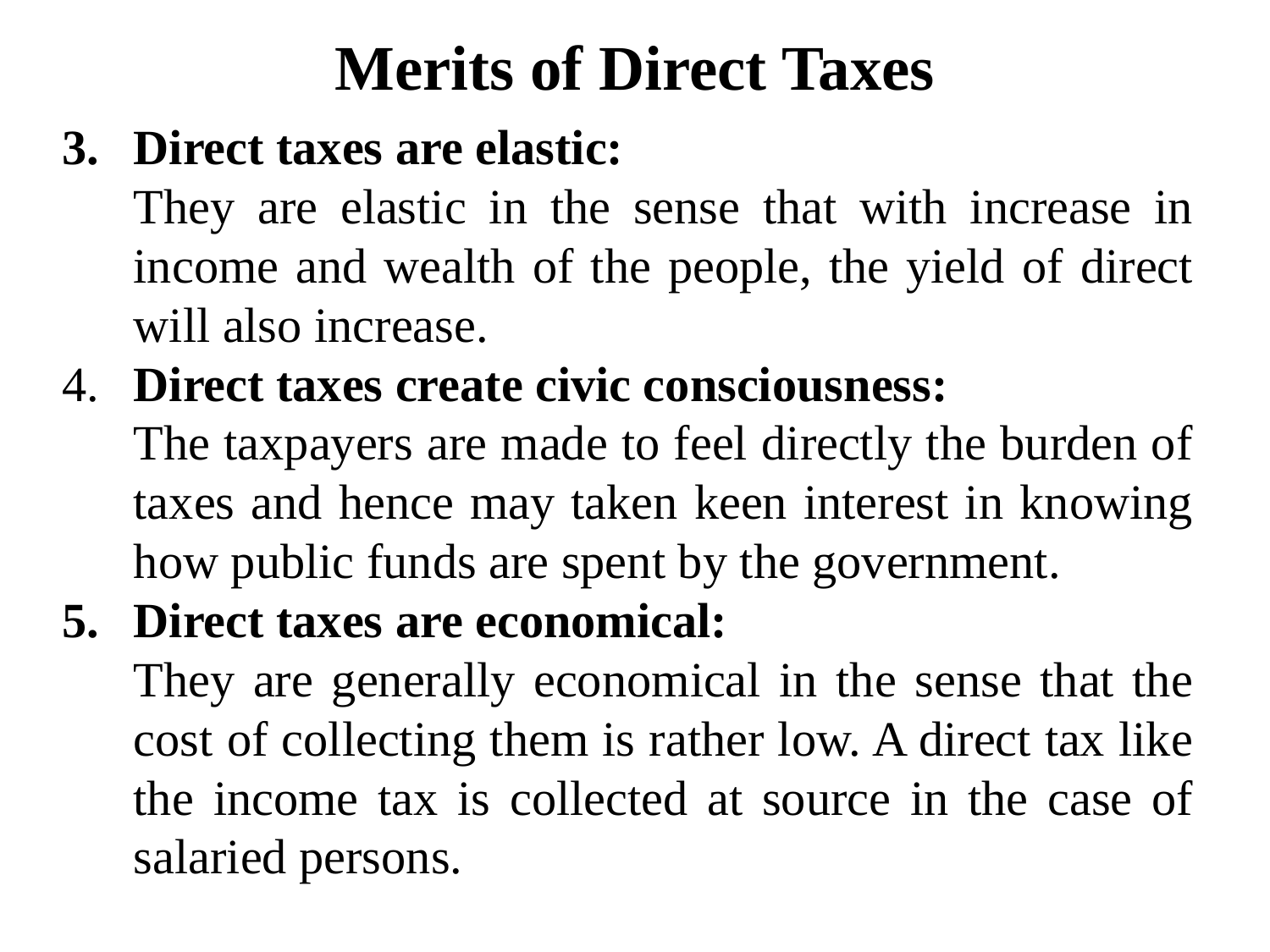

# Merits of Direct Taxes
Direct taxes are elastic:
	They are elastic in the sense that with increase in income and wealth of the people, the yield of direct will also increase.
4.	Direct taxes create civic consciousness:
	The taxpayers are made to feel directly the burden of taxes and hence may taken keen interest in knowing how public funds are spent by the government.
Direct taxes are economical:
	They are generally economical in the sense that the cost of collecting them is rather low. A direct tax like the income tax is collected at source in the case of salaried persons.